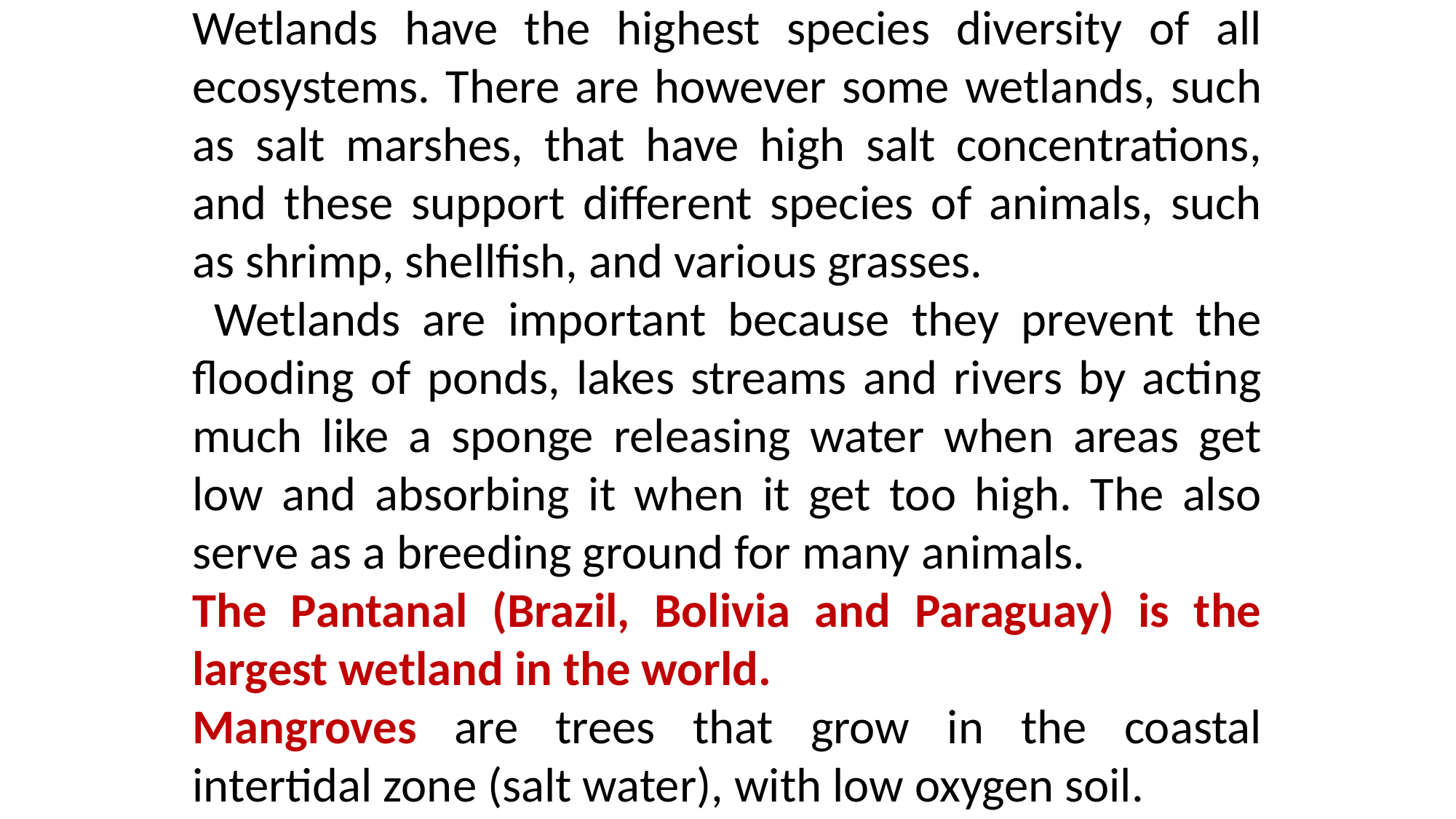

Wetlands have the highest species diversity of all ecosystems. There are however some wetlands, such as salt marshes, that have high salt concentrations, and these support different species of animals, such as shrimp, shellfish, and various grasses.
 Wetlands are important because they prevent the flooding of ponds, lakes streams and rivers by acting much like a sponge releasing water when areas get low and absorbing it when it get too high. The also serve as a breeding ground for many animals.
The Pantanal (Brazil, Bolivia and Paraguay) is the largest wetland in the world.
Mangroves are trees that grow in the coastal intertidal zone (salt water), with low oxygen soil.